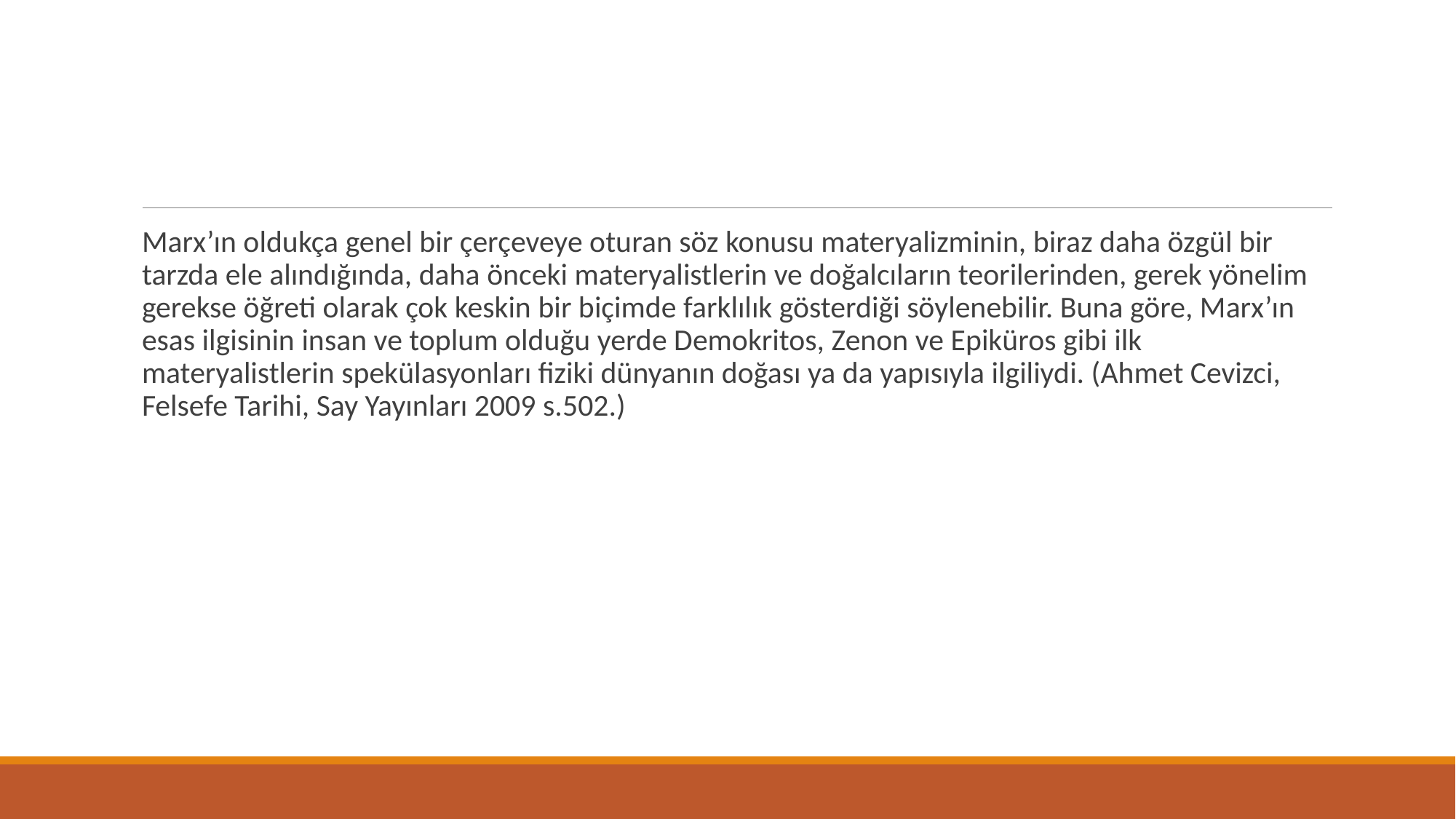

Marx’ın oldukça genel bir çerçeveye oturan söz konusu materyalizminin, biraz daha özgül bir tarzda ele alındığında, daha önceki materyalistlerin ve doğalcıların teorilerinden, gerek yönelim gerekse öğreti olarak çok keskin bir biçimde farklılık gösterdiği söylenebilir. Buna göre, Marx’ın esas ilgisinin insan ve toplum olduğu yerde Demokritos, Zenon ve Epiküros gibi ilk materyalistlerin spekülasyonları fiziki dünyanın doğası ya da yapısıyla ilgiliydi. (Ahmet Cevizci, Felsefe Tarihi, Say Yayınları 2009 s.502.)